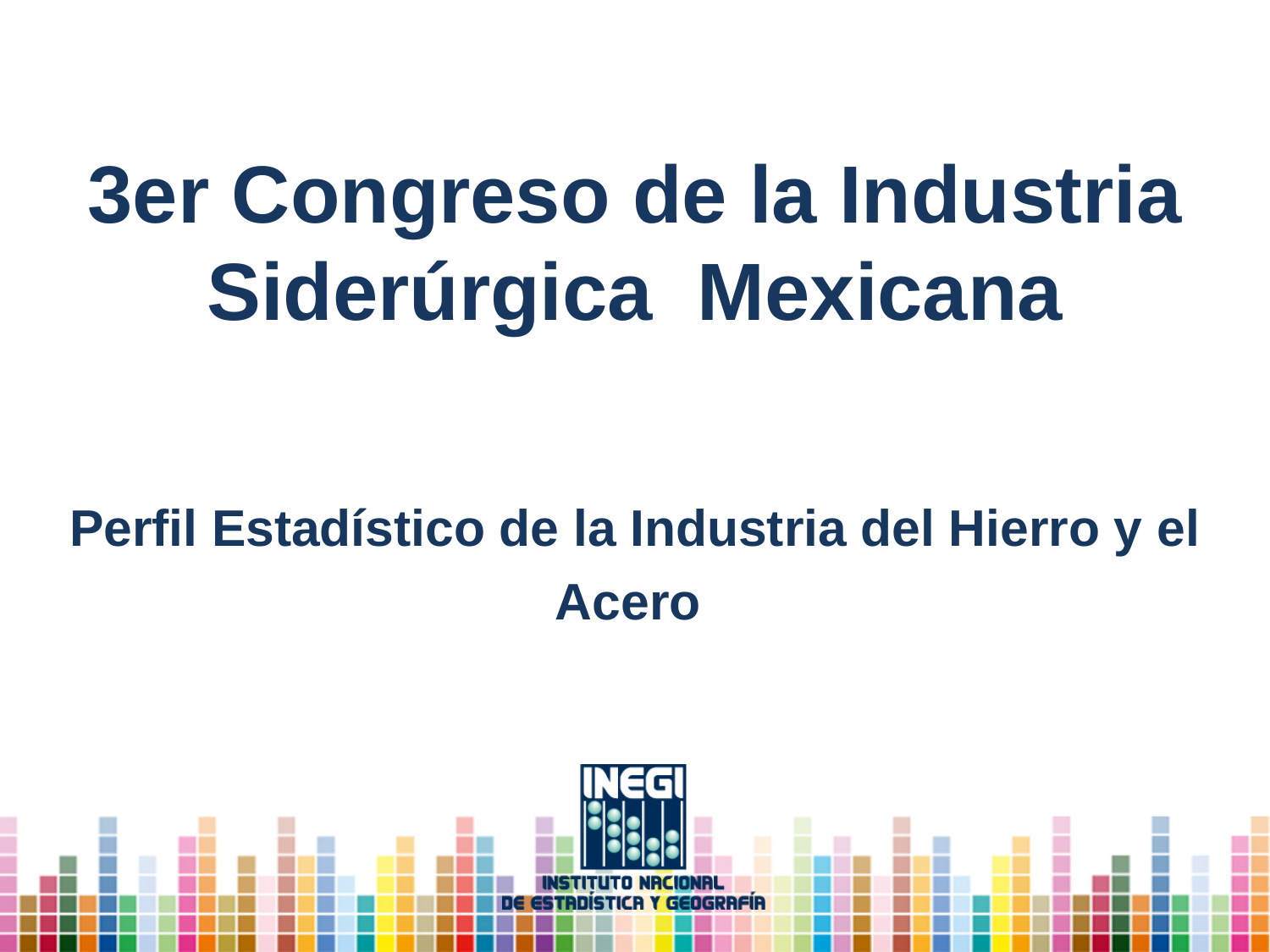

# 3er Congreso de la Industria Siderúrgica  Mexicana
Perfil Estadístico de la Industria del Hierro y el Acero